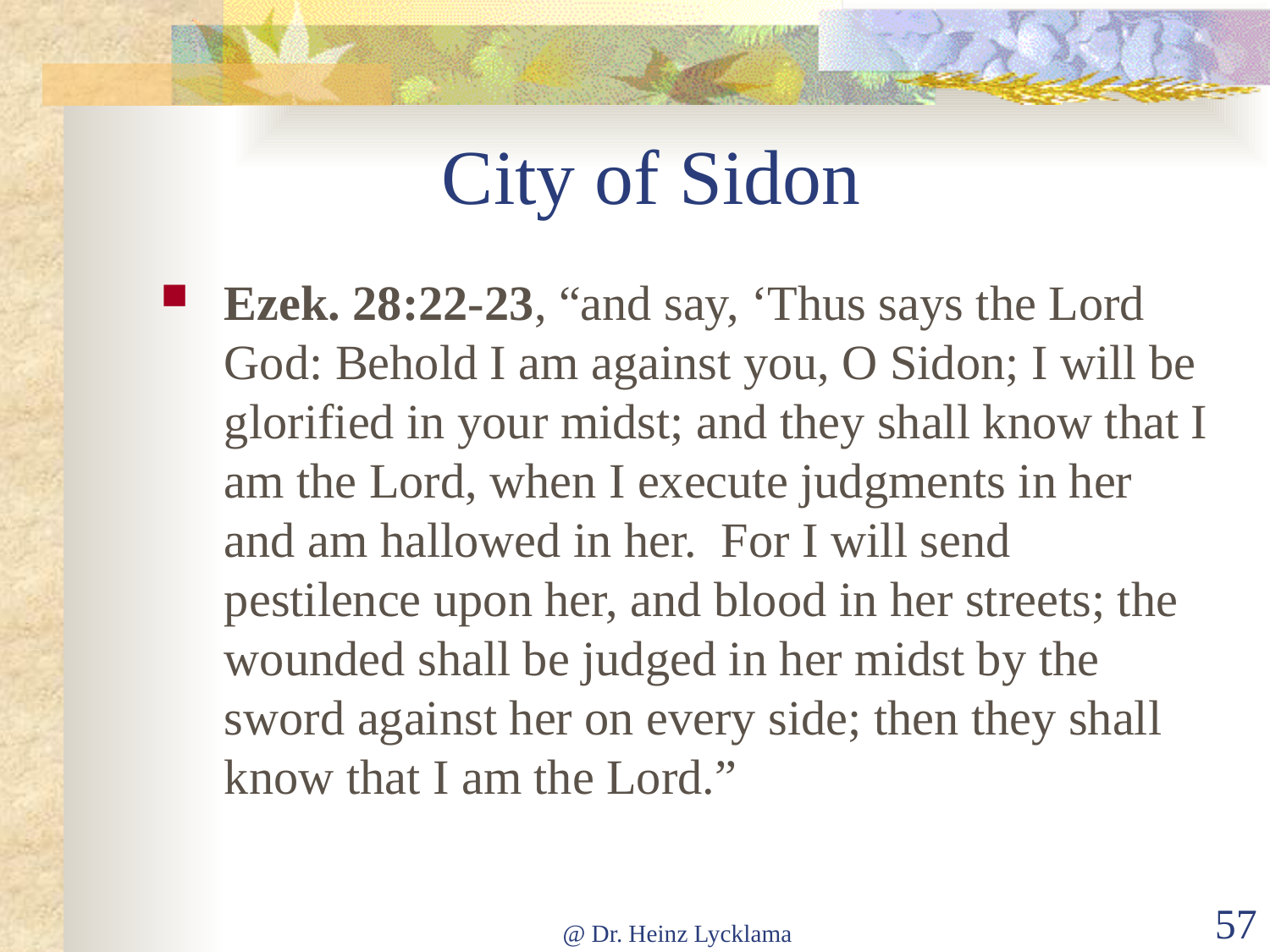

# City of Sidon
Ezek. 28:22-23, “and say, ‘Thus says the Lord God: Behold I am against you, O Sidon; I will be glorified in your midst; and they shall know that I am the Lord, when I execute judgments in her and am hallowed in her.  For I will send pestilence upon her, and blood in her streets; the wounded shall be judged in her midst by the sword against her on every side; then they shall know that I am the Lord.”
@ Dr. Heinz Lycklama
57